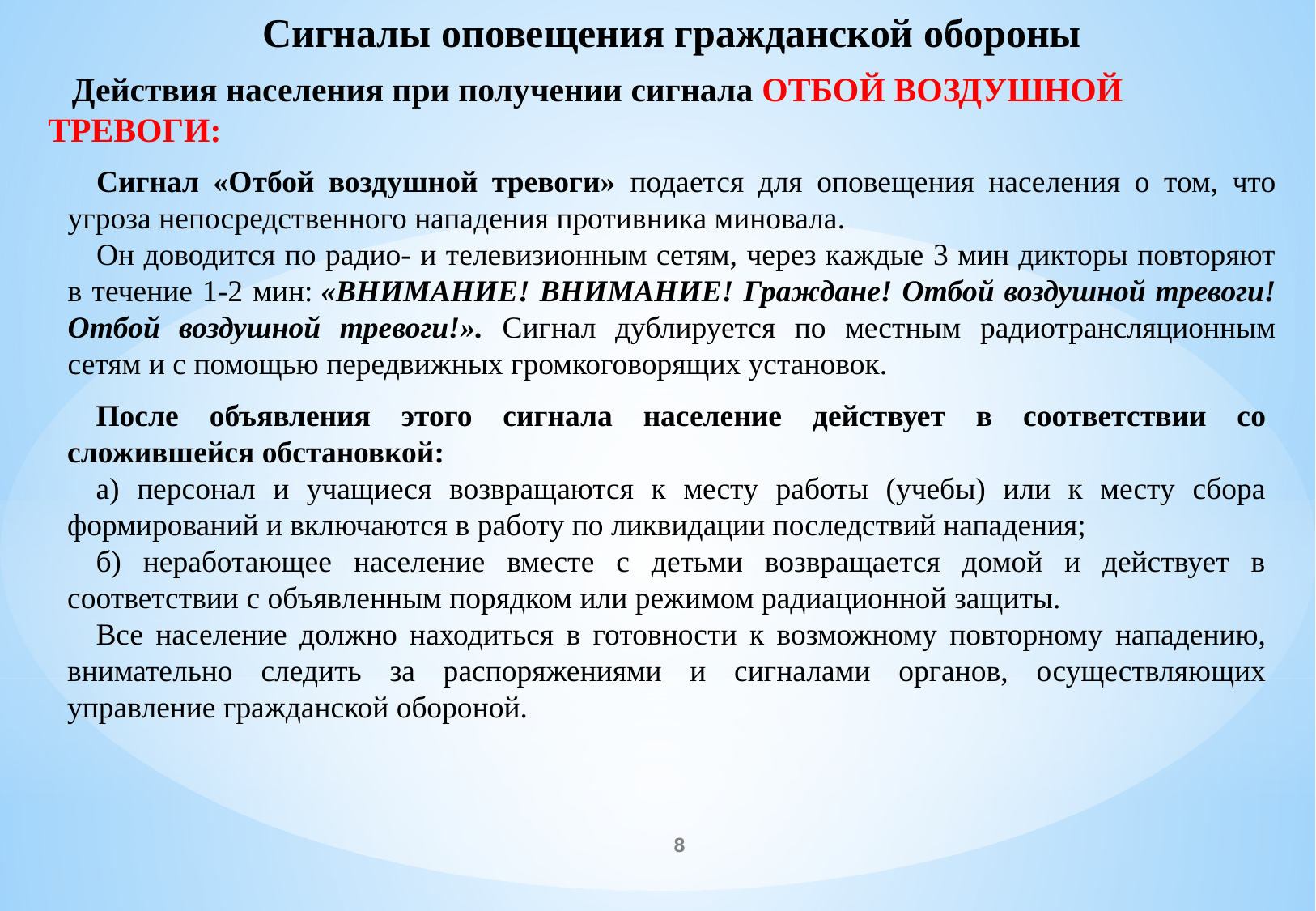

Сигналы оповещения гражданской обороны
Действия населения при получении сигнала ОТБОЙ ВОЗДУШНОЙ ТРЕВОГИ:
Сигнал «Отбой воздушной тревоги» подается для оповещения населения о том, что угроза непосредственного нападения противника миновала.
Он доводится по радио- и телевизионным сетям, через каждые 3 мин дикторы повторяют в течение 1-2 мин: «ВНИМАНИЕ! ВНИМАНИЕ! Граждане! Отбой воздушной тревоги! Отбой воздушной тревоги!». Сигнал дублируется по местным радиотрансляционным сетям и с помощью передвижных громкоговорящих установок.
После объявления этого сигнала население действует в соответствии со сложившейся обстановкой:
а) персонал и учащиеся возвращаются к месту работы (учебы) или к месту сбора формирований и включаются в работу по ликвидации последствий нападения;
б) неработающее население вместе с детьми возвращается домой и действует в соответствии с объявленным порядком или режимом радиационной защиты.
Все население должно находиться в готовности к возможному повторному нападению, внимательно следить за распоряжениями и сигналами органов, осуществляющих управление гражданской обороной.
8